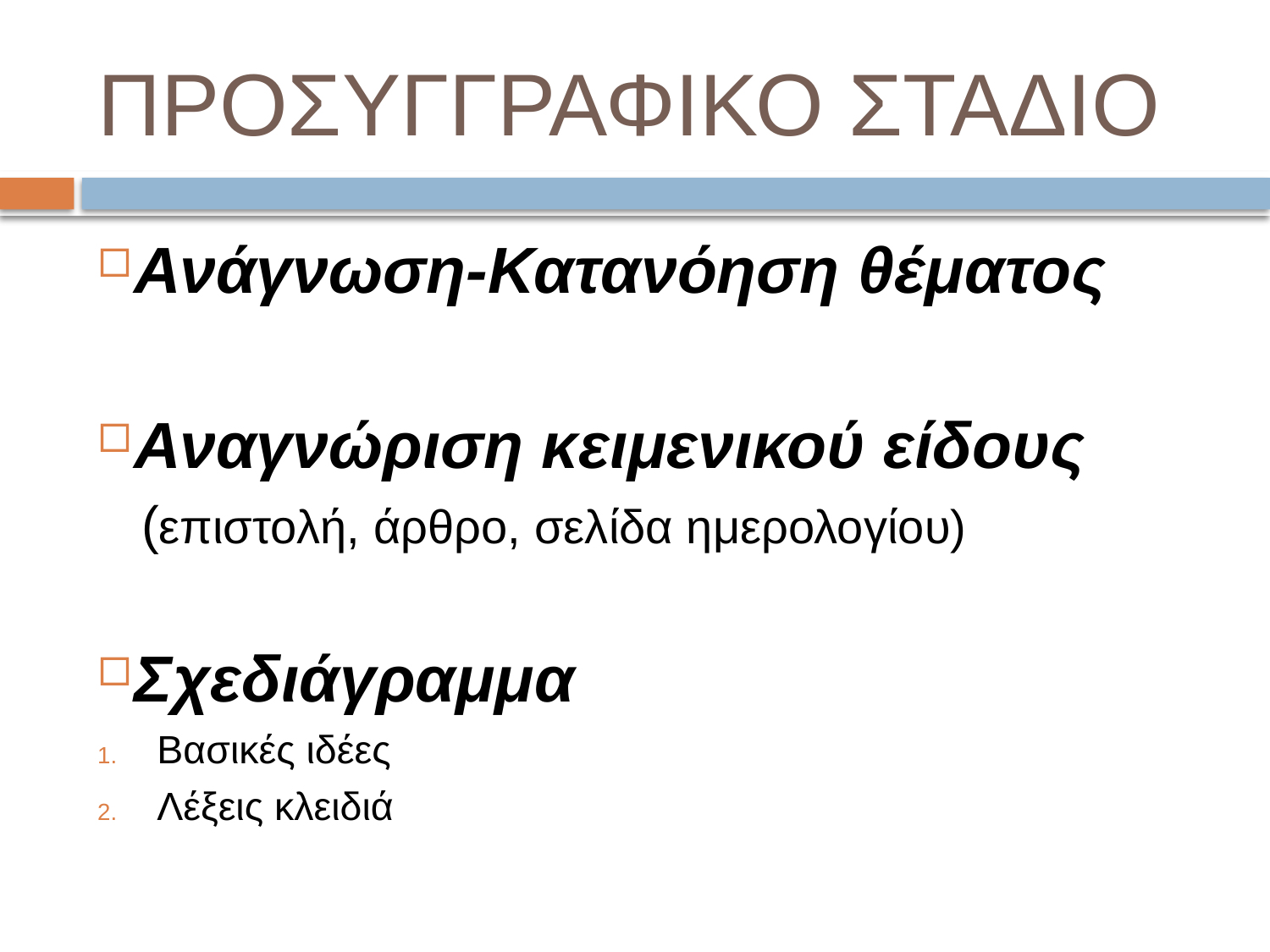

# ΠΡΟΣΥΓΓΡΑΦΙΚΟ ΣΤΑΔΙΟ
Ανάγνωση-Κατανόηση θέματος

Αναγνώριση κειμενικού είδους
   (επιστολή, άρθρο, σελίδα ημερολογίου)

Σχεδιάγραμμα
Βασικές ιδέες
Λέξεις κλειδιά